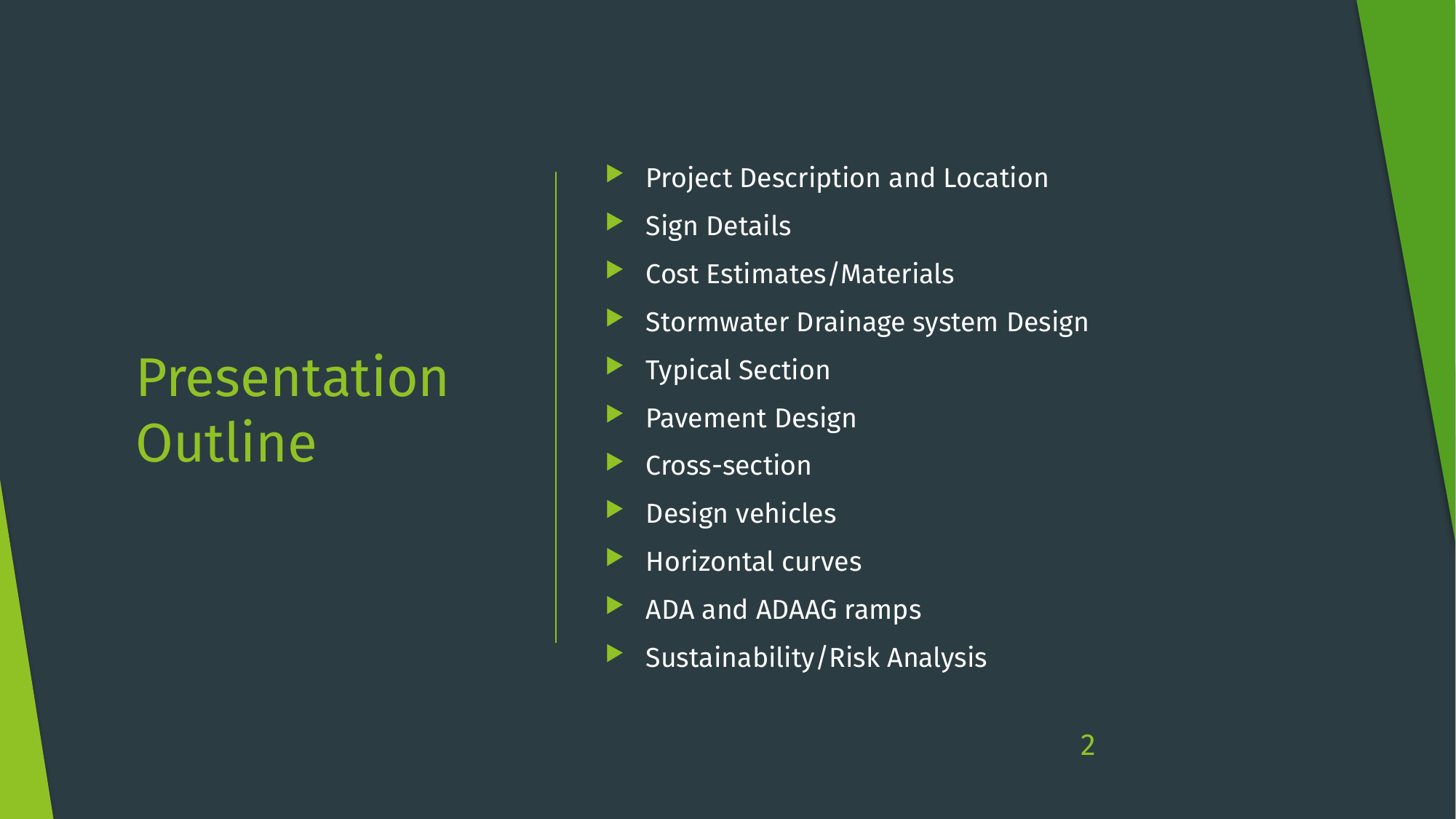

Project Description and Location
Sign Details
Cost Estimates/Materials
Stormwater Drainage system Design
Typical Section
Pavement Design
Cross-section
Design vehicles
Horizontal curves
ADA and ADAAG ramps
Sustainability/Risk Analysis

# Presentation Outline

2